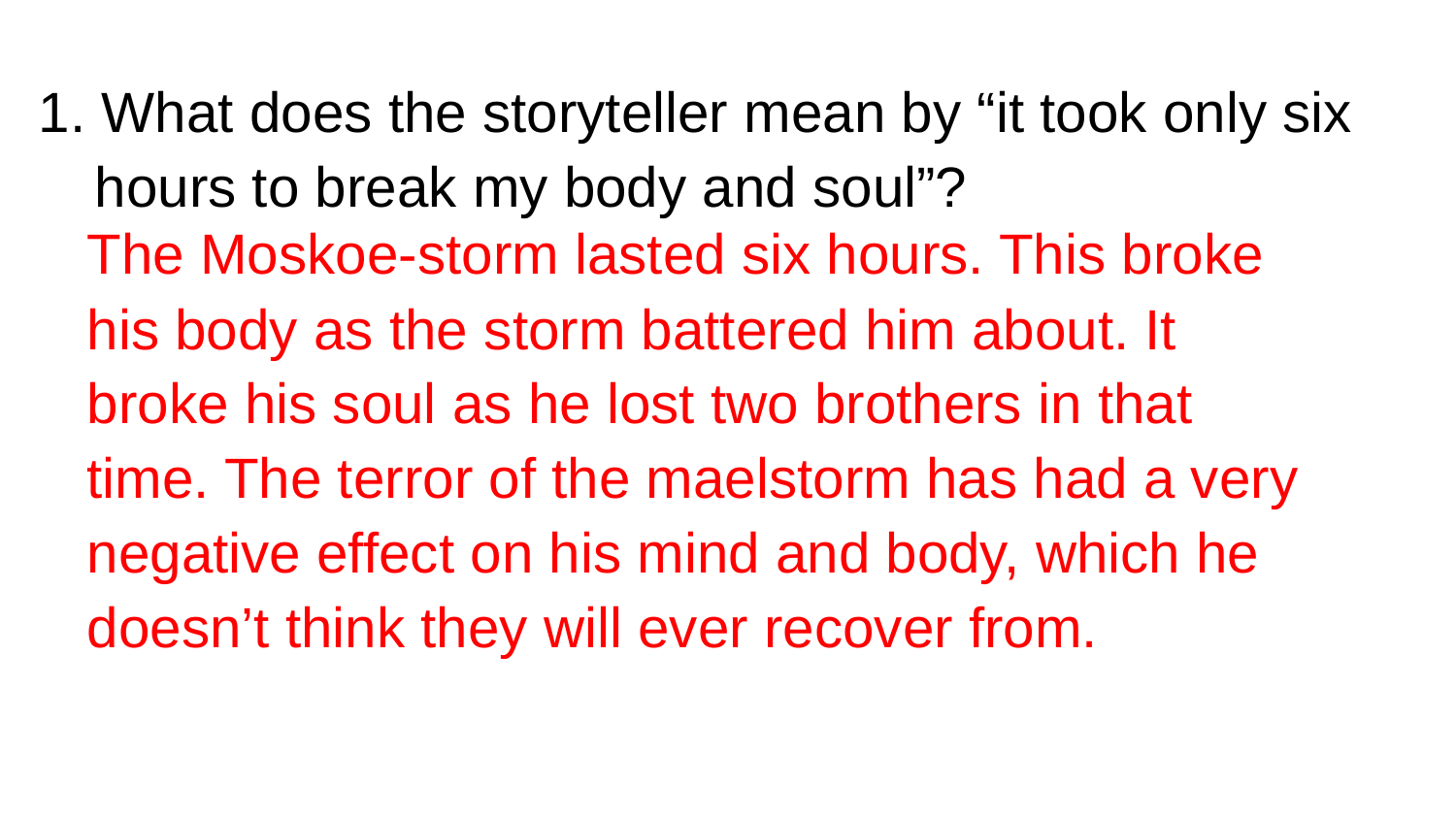

1. What does the storyteller mean by “it took only six hours to break my body and soul”?
The Moskoe-storm lasted six hours. This broke his body as the storm battered him about. It broke his soul as he lost two brothers in that time. The terror of the maelstorm has had a very negative effect on his mind and body, which he doesn’t think they will ever recover from.